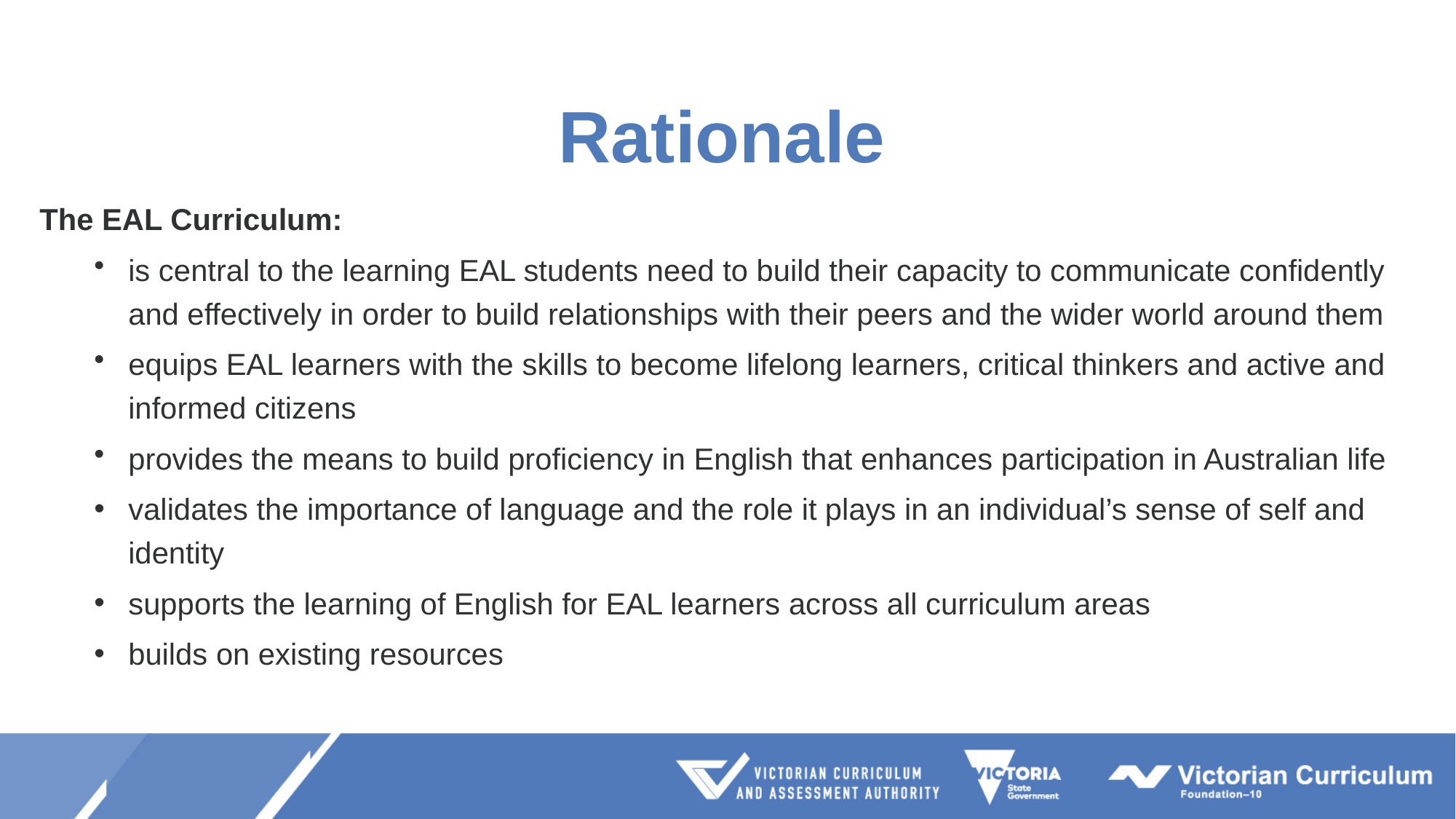

# Rationale
The EAL Curriculum:
is central to the learning EAL students need to build their capacity to communicate confidently and effectively in order to build relationships with their peers and the wider world around them
equips EAL learners with the skills to become lifelong learners, critical thinkers and active and informed citizens
provides the means to build proficiency in English that enhances participation in Australian life
validates the importance of language and the role it plays in an individual’s sense of self and identity
supports the learning of English for EAL learners across all curriculum areas
builds on existing resources